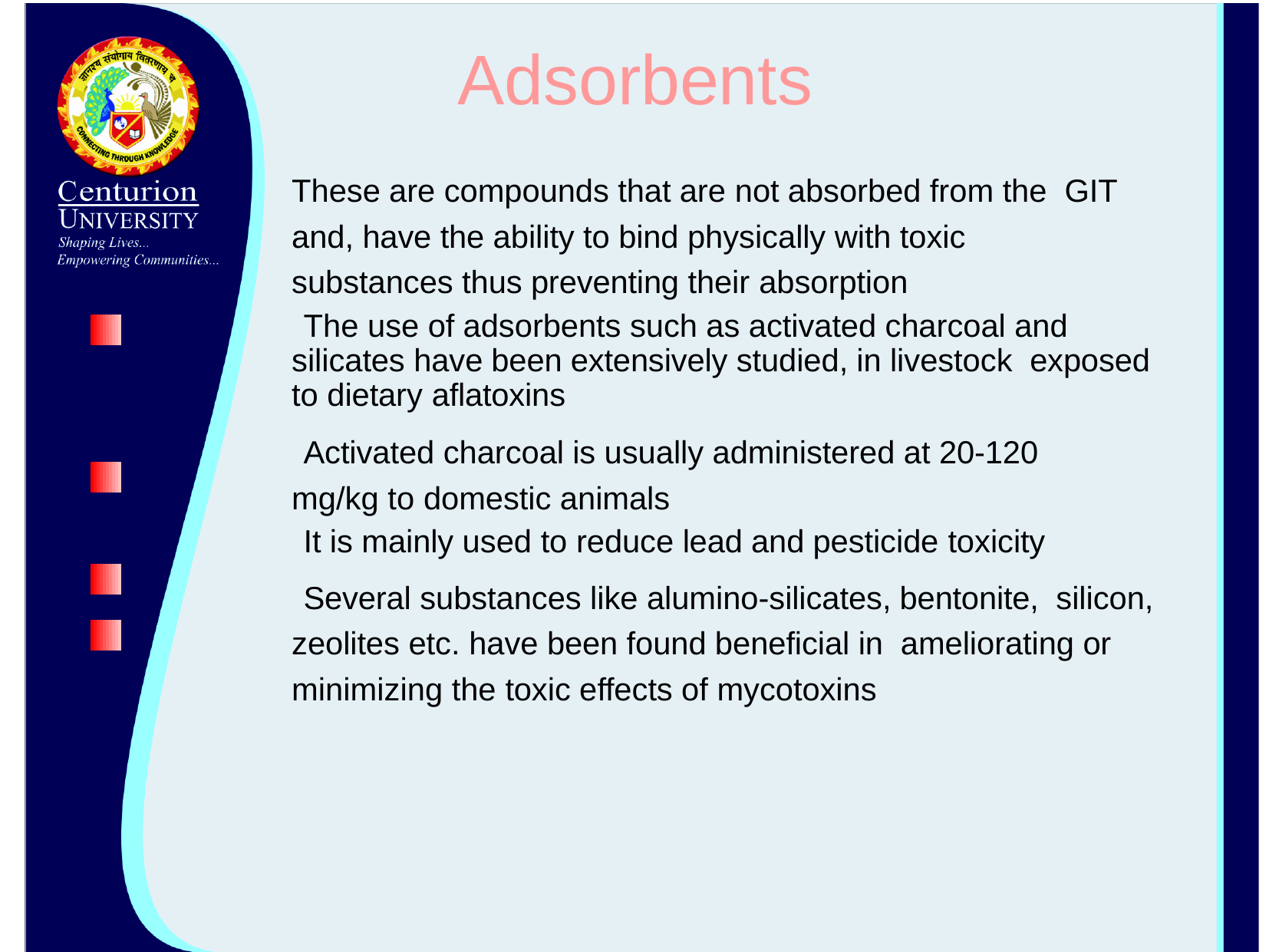

# Adsorbents
These are compounds that are not absorbed from the  GIT and, have the ability to bind physically with toxic  substances thus preventing their absorption
The use of adsorbents such as activated charcoal and  silicates have been extensively studied, in livestock  exposed to dietary aflatoxins
Activated charcoal is usually administered at 20-120  mg/kg to domestic animals
It is mainly used to reduce lead and pesticide toxicity
Several substances like alumino-silicates, bentonite,  silicon, zeolites etc. have been found beneficial in  ameliorating or minimizing the toxic effects of mycotoxins